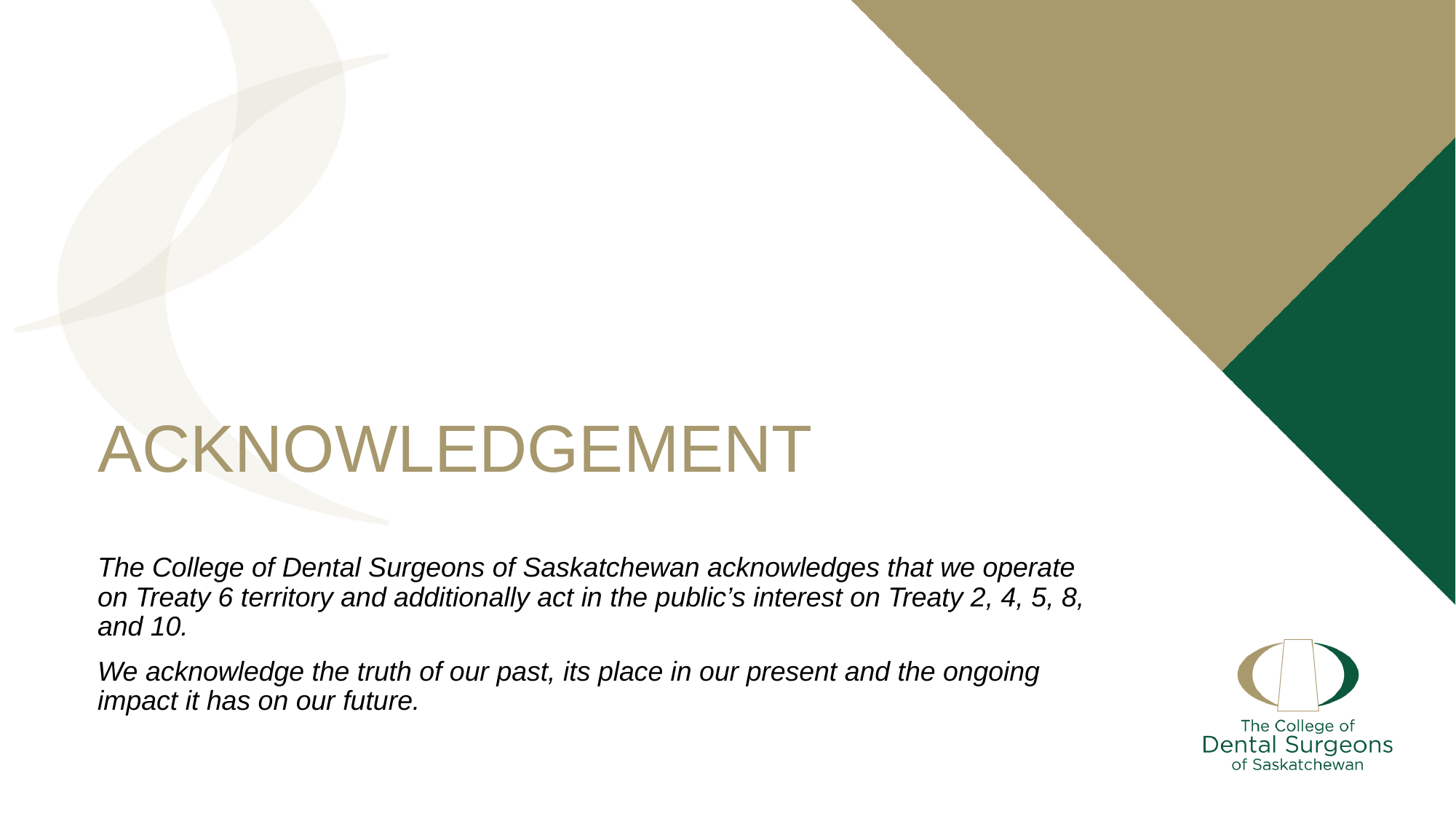

# ACKNOWLEDGEMENT
The College of Dental Surgeons of Saskatchewan acknowledges that we operate on Treaty 6 territory and additionally act in the public’s interest on Treaty 2, 4, 5, 8, and 10.
We acknowledge the truth of our past, its place in our present and the ongoing impact it has on our future.